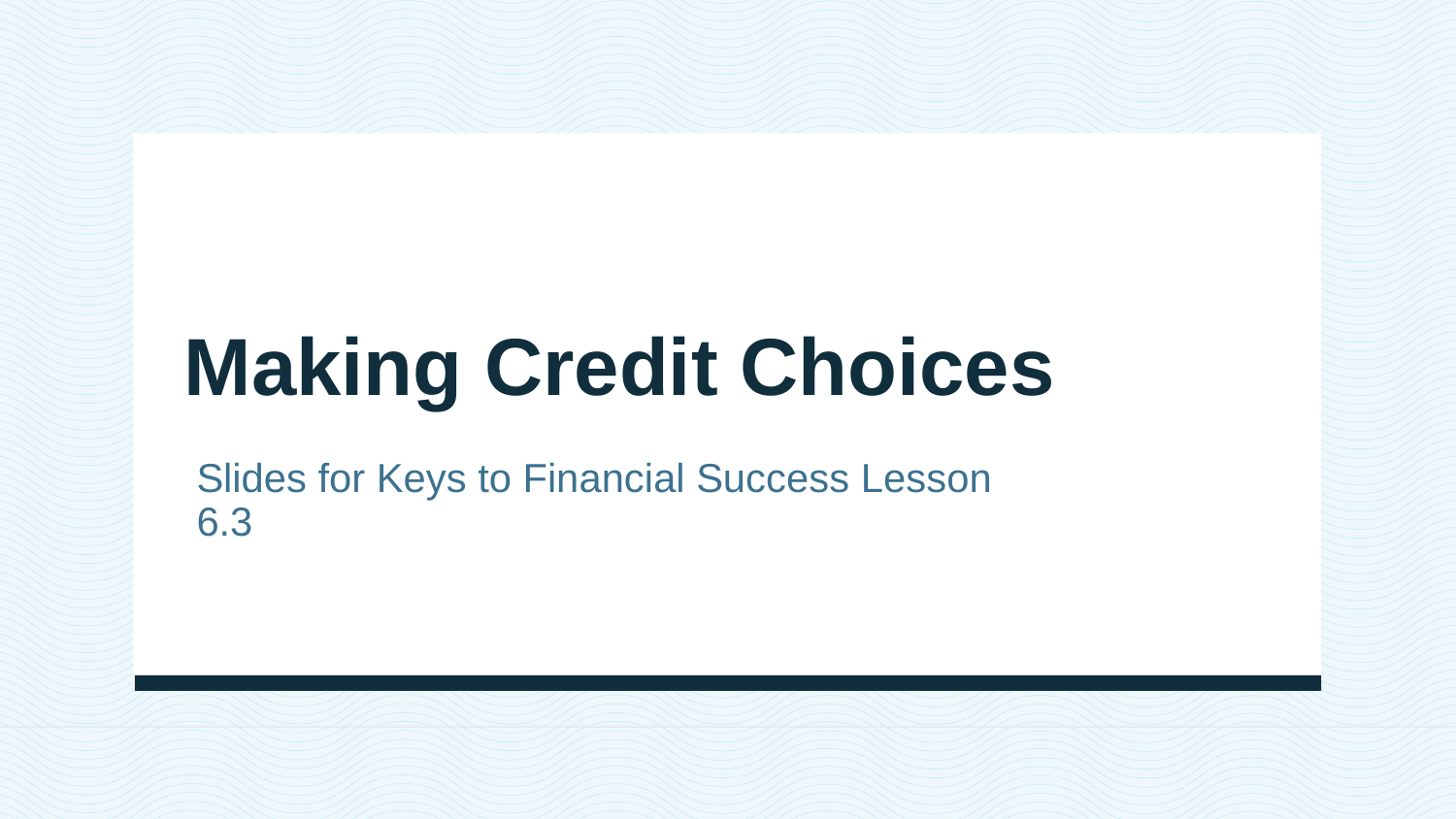

# Making Credit Choices
Slides for Keys to Financial Success Lesson 6.3